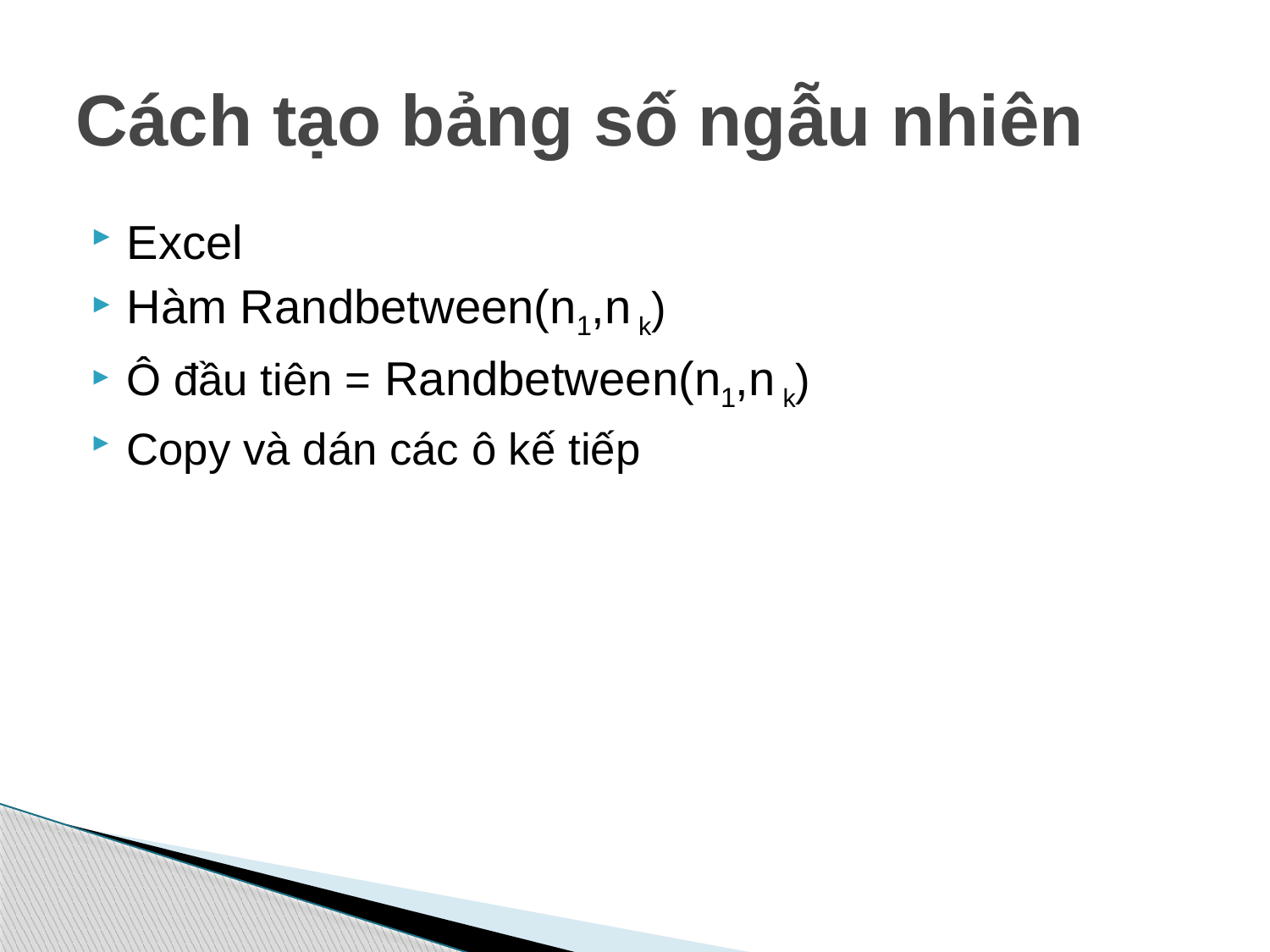

# Cách tạo bảng số ngẫu nhiên
Excel
Hàm Randbetween(n1,n k)
Ô đầu tiên = Randbetween(n1,n k)
Copy và dán các ô kế tiếp